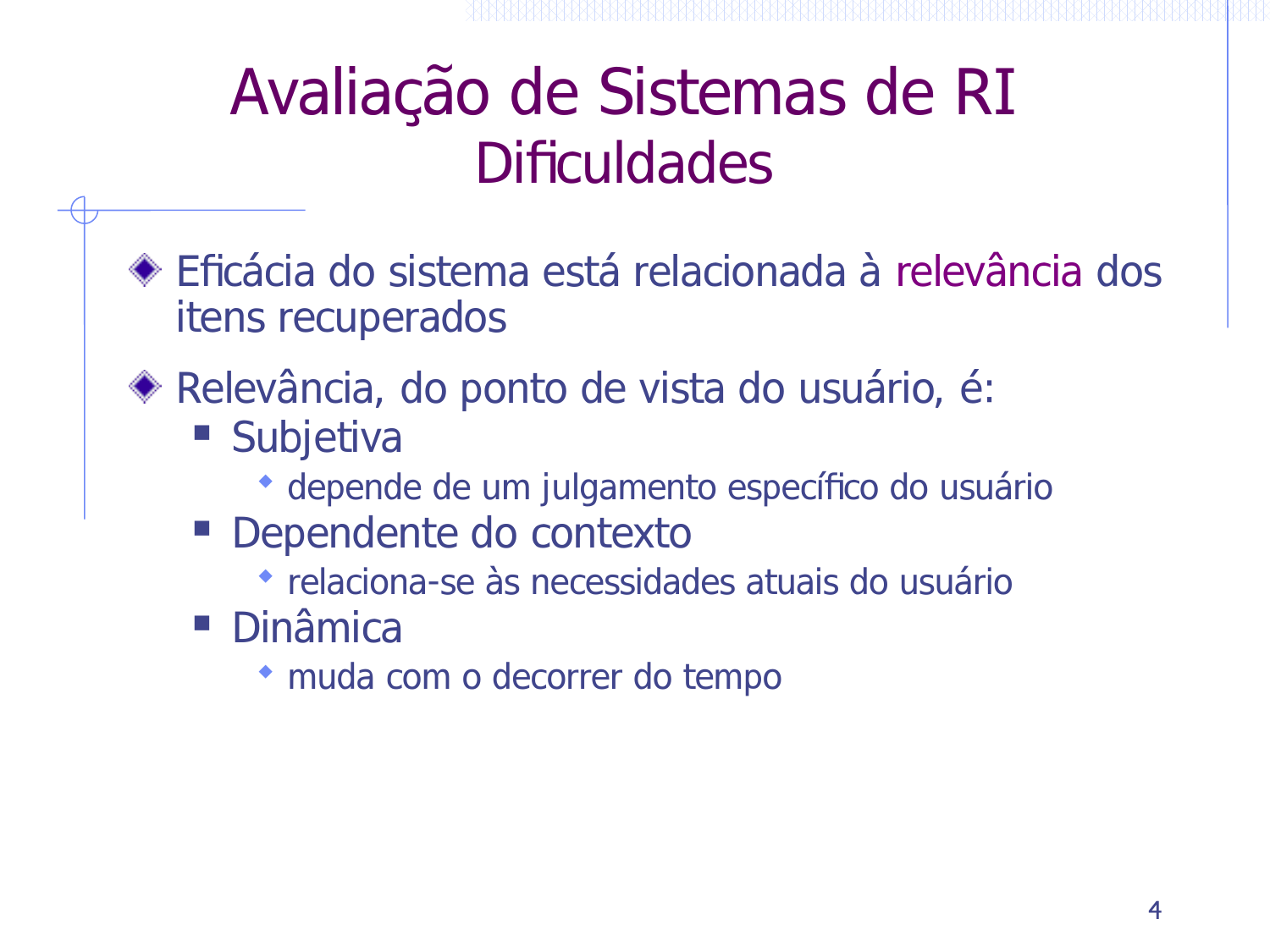

# Avaliação de Sistemas de RI Dificuldades
Eficácia do sistema está relacionada à relevância dos itens recuperados
Relevância, do ponto de vista do usuário, é:
Subjetiva
depende de um julgamento específico do usuário
Dependente do contexto
relaciona-se às necessidades atuais do usuário
Dinâmica
muda com o decorrer do tempo
4